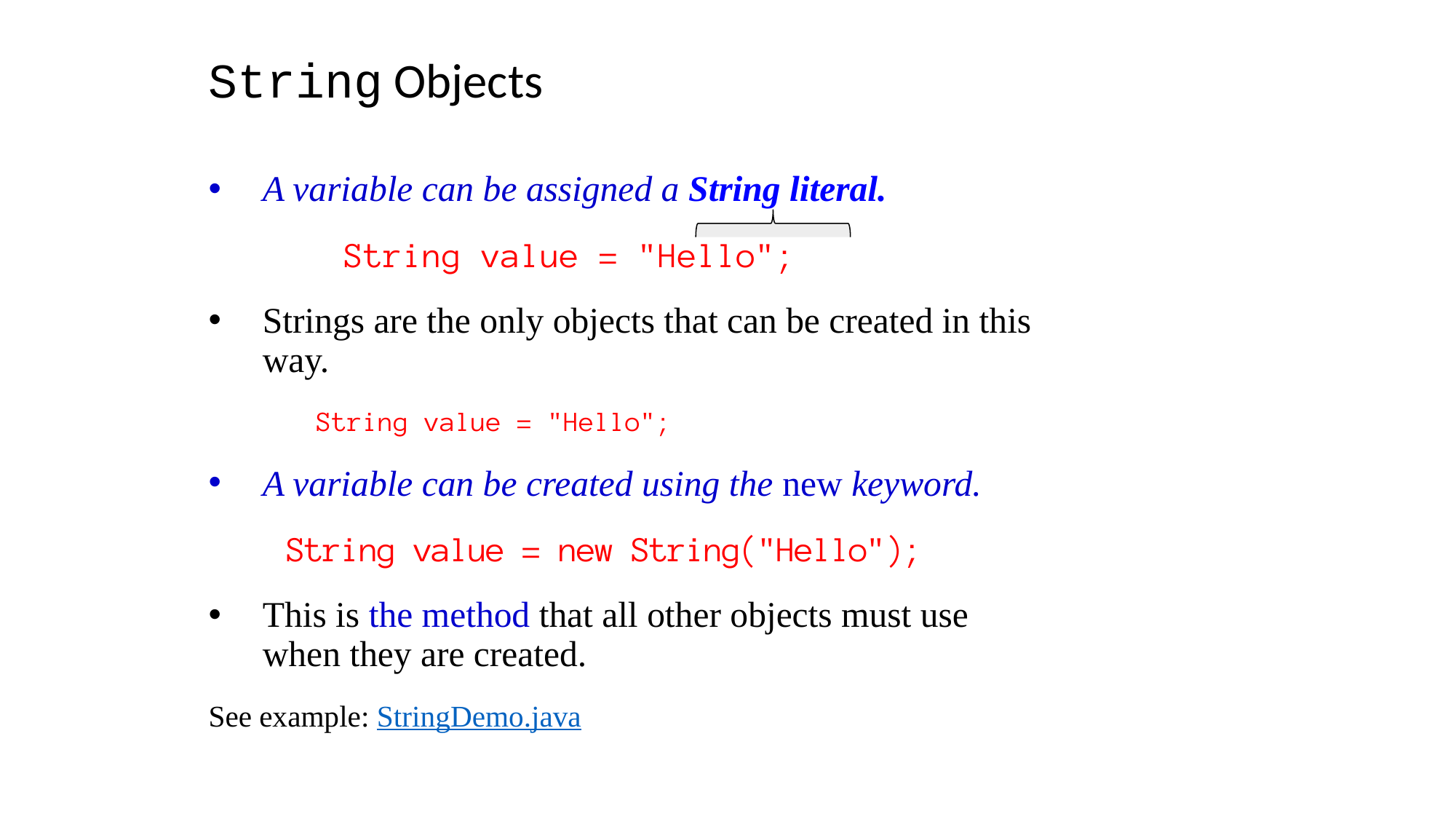

String Objects

A variable can be assigned a String literal.
   		         String value = "Hello";
Strings are the only objects that can be created in this way.
		String value = "Hello";
A variable can be created using the new keyword.
		   String value = new String("Hello");
This is the method that all other objects must use when they are created.
See example: StringDemo.java